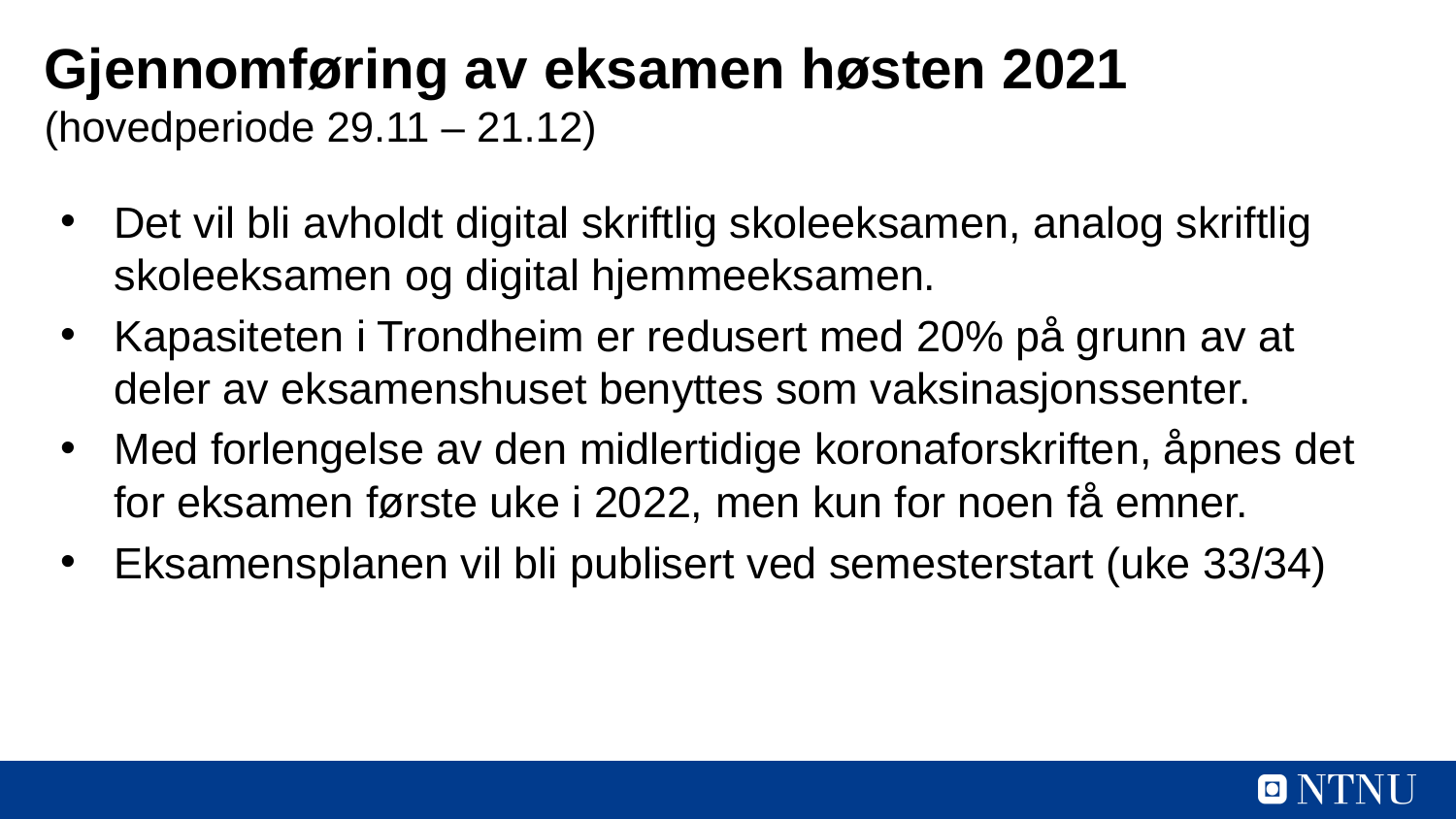

# Gjennomføring av eksamen høsten 2021 (hovedperiode 29.11 – 21.12)
Det vil bli avholdt digital skriftlig skoleeksamen, analog skriftlig skoleeksamen og digital hjemmeeksamen.
Kapasiteten i Trondheim er redusert med 20% på grunn av at deler av eksamenshuset benyttes som vaksinasjonssenter.
Med forlengelse av den midlertidige koronaforskriften, åpnes det for eksamen første uke i 2022, men kun for noen få emner.
Eksamensplanen vil bli publisert ved semesterstart (uke 33/34)